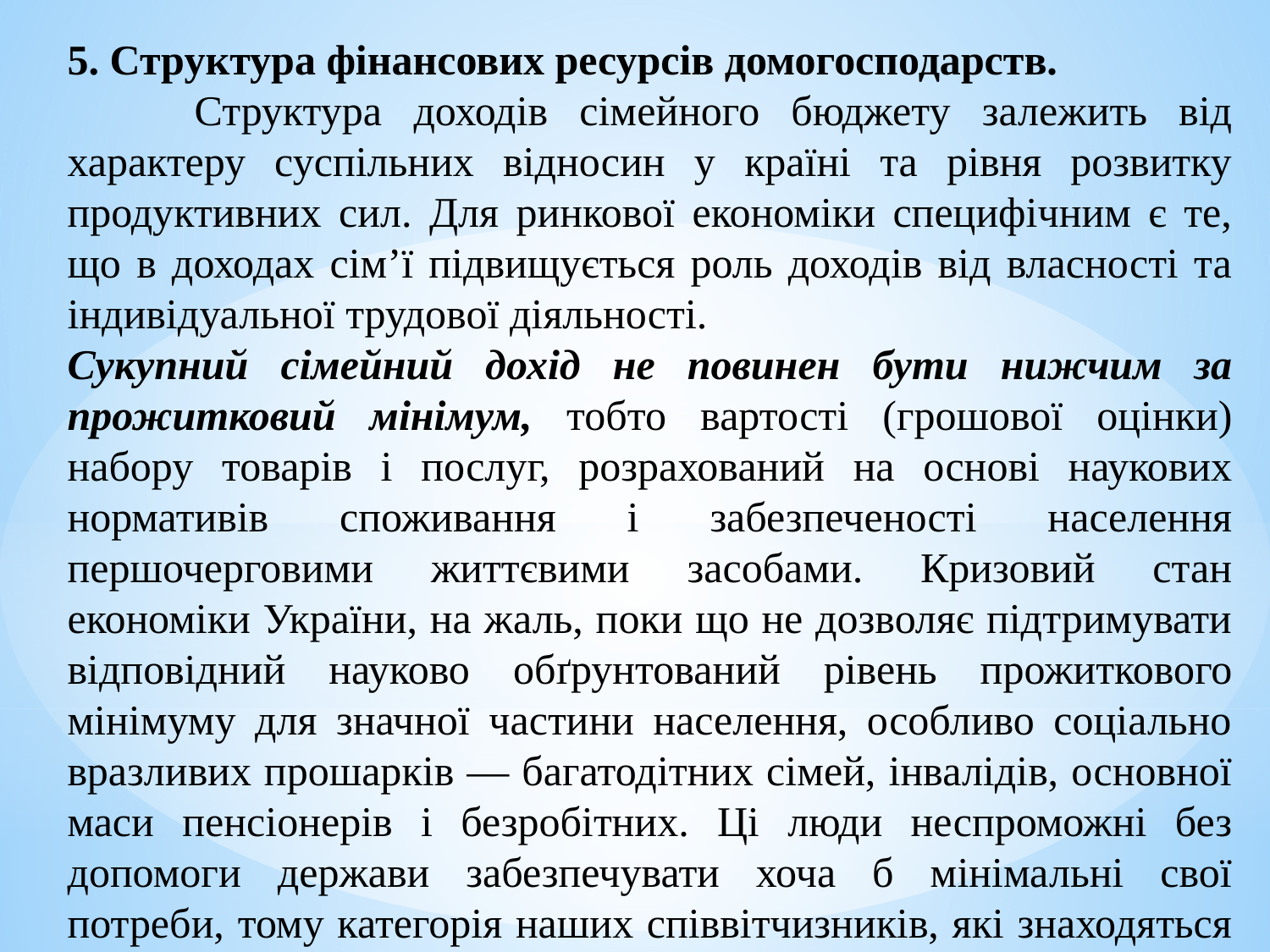

5. Структура фінансових ресурсів домогосподарств.
	Структура доходів сімейного бюджету залежить від характеру суспільних відносин у країні та рівня розвитку продуктивних сил. Для ринкової економіки специфічним є те, що в доходах сім’ї підвищується роль доходів від власності та індивідуальної трудової діяльності.
Сукупний сімейний дохід не повинен бути нижчим за прожит­ковий мінімум, тобто вартості (грошової оцінки) набору товарів і послуг, розрахований на основі наукових нормативів споживання і забезпеченості населення першочерговими життєвими засобами. Кризовий стан економіки України, на жаль, поки що не дозволяє підтримувати відповідний науково обґрунтований рівень прожиткового мінімуму для значної частини населення, особливо соціально вразливих прошарків — багатодітних сімей, інвалідів, основної маси пенсіонерів і безробітних. Ці люди неспроможні без допомоги держави забезпечувати хоча б мінімальні свої потреби, тому категорія наших співвітчизників, які знаходяться за межею бідності, надзвичайно численна.